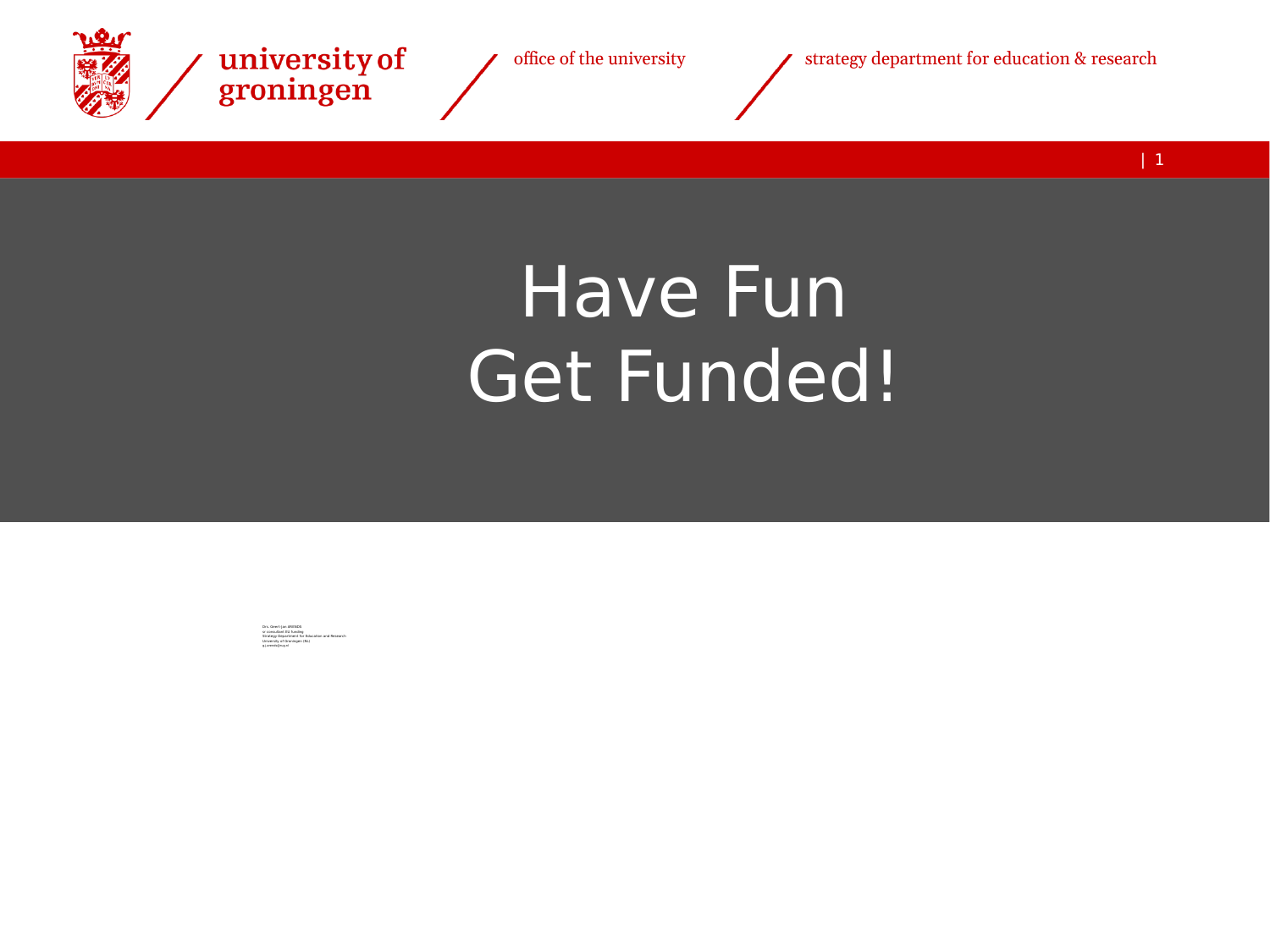

1
# Have Fun Get Funded!

		Drs. Geert-Jan ARENDS
		sr consultant EU funding
		Strategy Department for Education and Research
		University of Groningen (NL)
		g.j.arends@rug.nl